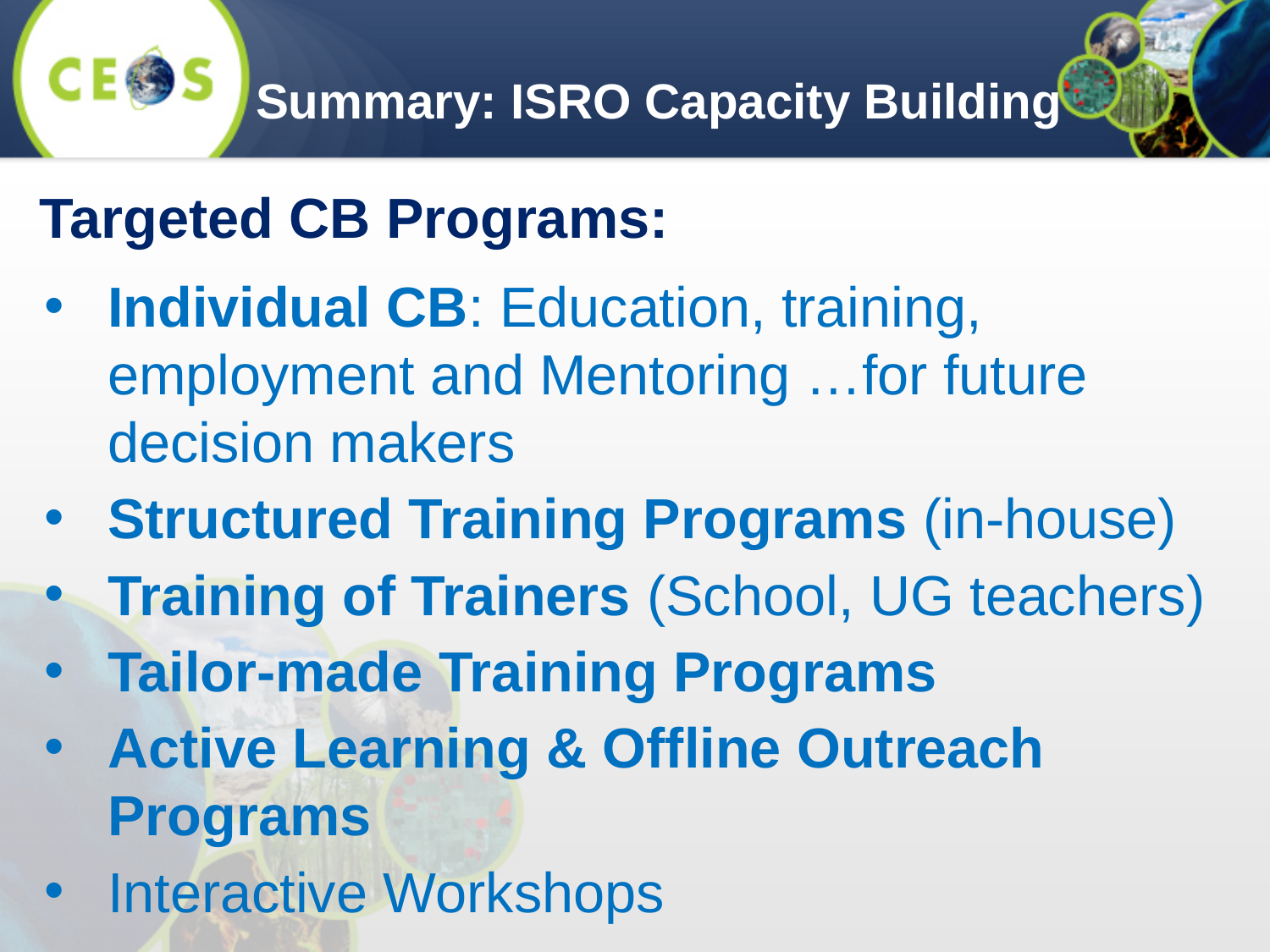

Summary: ISRO Capacity Building

Targeted CB Programs:
Individual CB: Education, training, employment and Mentoring …for future decision makers
Structured Training Programs (in-house)
Training of Trainers (School, UG teachers)
Tailor-made Training Programs
Active Learning & Offline Outreach Programs
Interactive Workshops